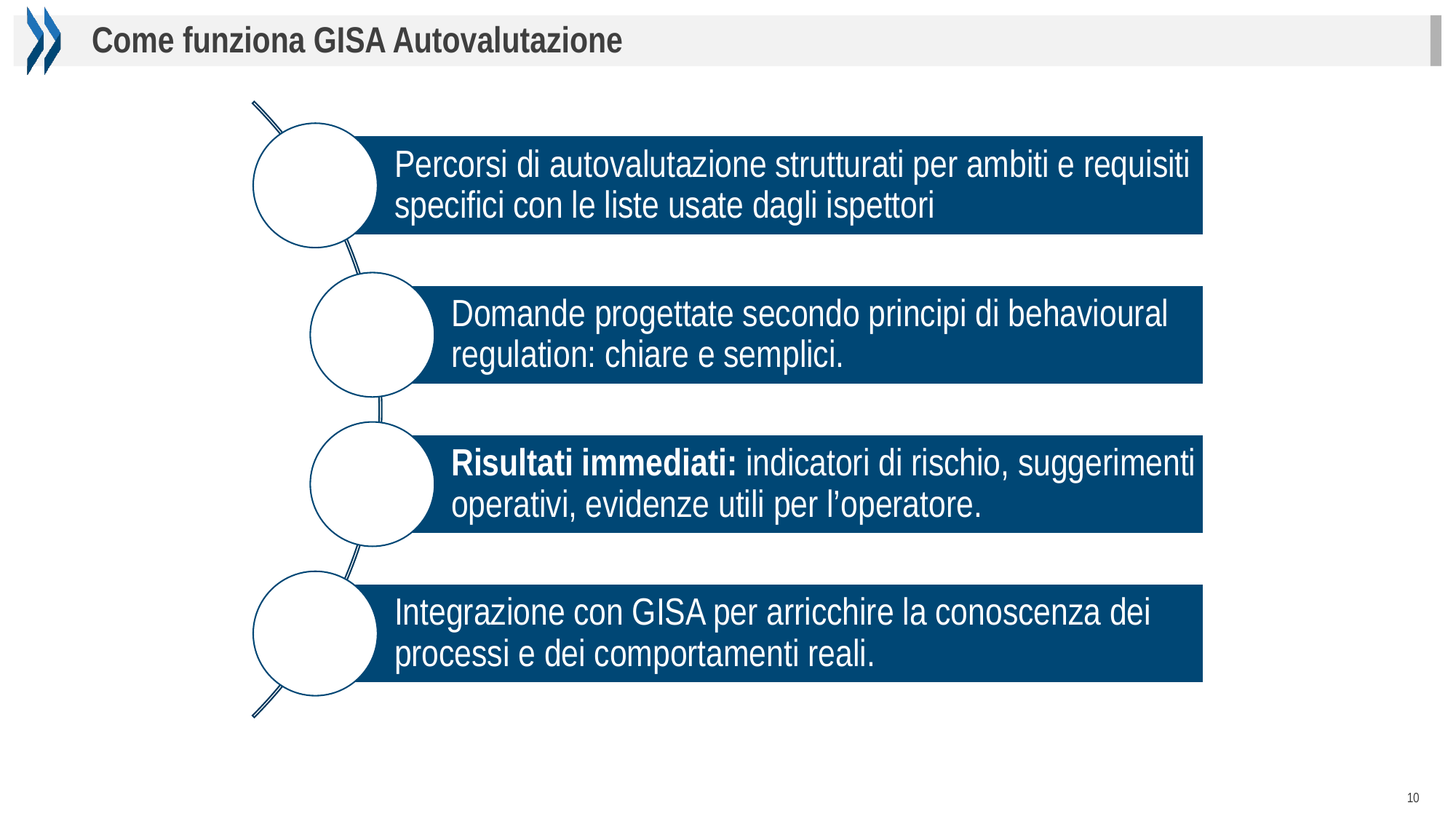

Come funziona GISA Autovalutazione
Percorsi di autovalutazione strutturati per ambiti e requisiti specifici con le liste usate dagli ispettori
Domande progettate secondo principi di behavioural regulation: chiare e semplici.
Risultati immediati: indicatori di rischio, suggerimenti operativi, evidenze utili per l’operatore.
Integrazione con GISA per arricchire la conoscenza dei processi e dei comportamenti reali.
10